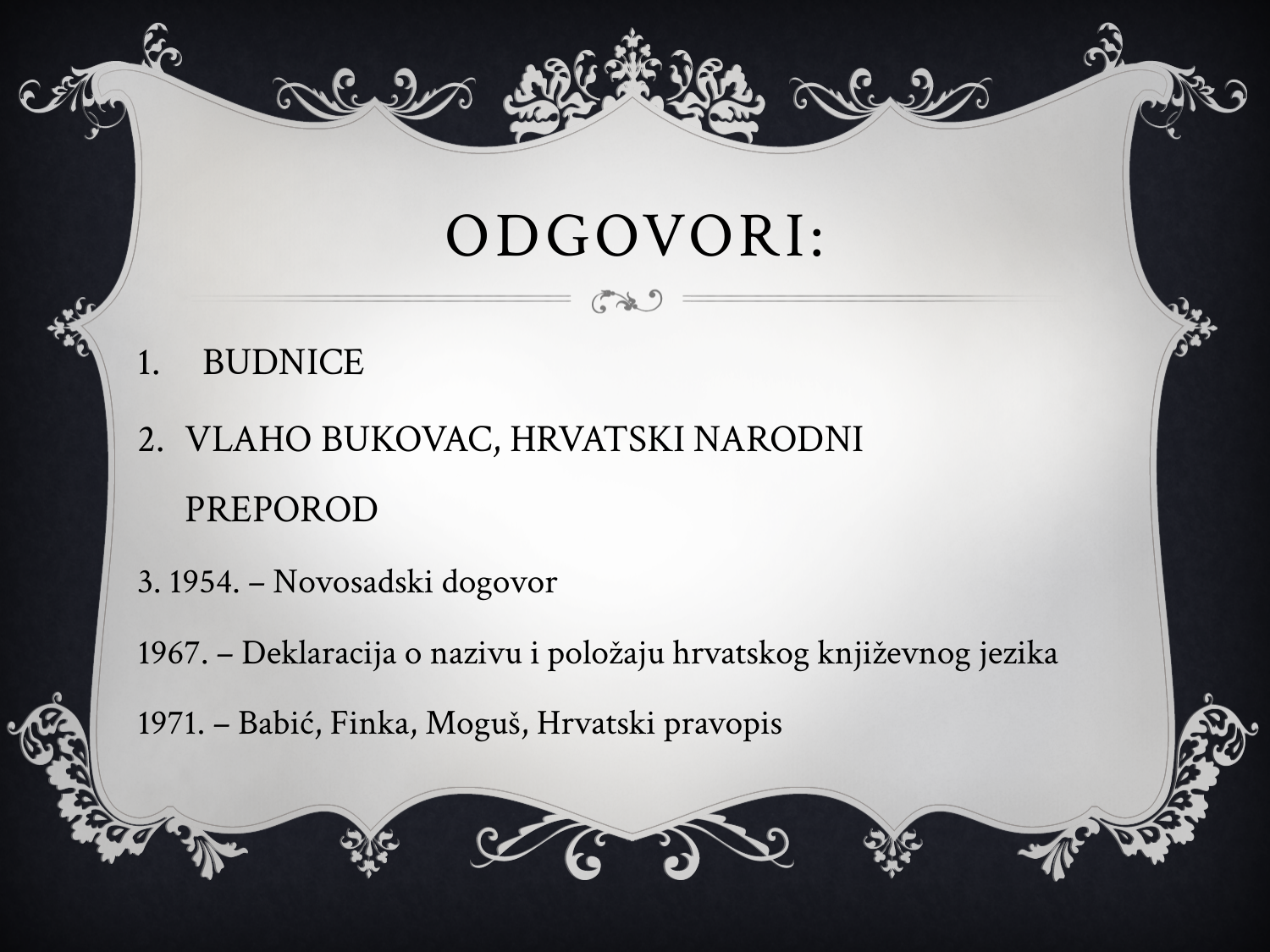

# Odgovori:
  BUDNICE
VLAHO BUKOVAC, HRVATSKI NARODNI PREPOROD
3. 1954. – Novosadski dogovor
1967. – Deklaracija o nazivu i položaju hrvatskog književnog jezika
1971. – Babić, Finka, Moguš, Hrvatski pravopis